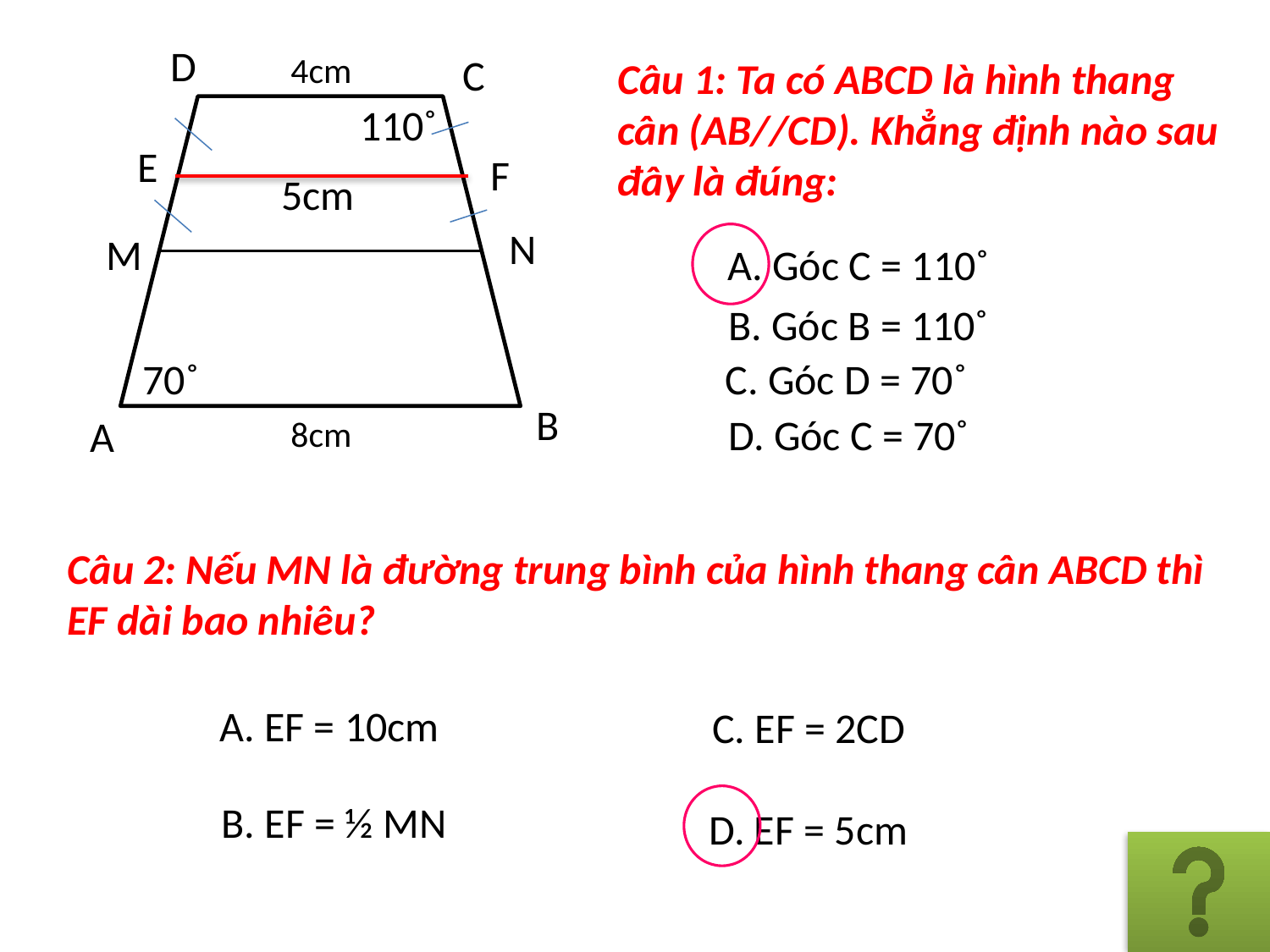

D
4cm
C
Câu 1: Ta có ABCD là hình thang cân (AB//CD). Khẳng định nào sau đây là đúng:
110˚

E
F
5cm
N
M

A. Góc C = 110˚
B. Góc B = 110˚
70˚
C. Góc D = 70˚
B
D. Góc C = 70˚
A
8cm
Câu 2: Nếu MN là đường trung bình của hình thang cân ABCD thì EF dài bao nhiêu?
A. EF = 10cm
C. EF = 2CD

B. EF = ½ MN
D. EF = 5cm